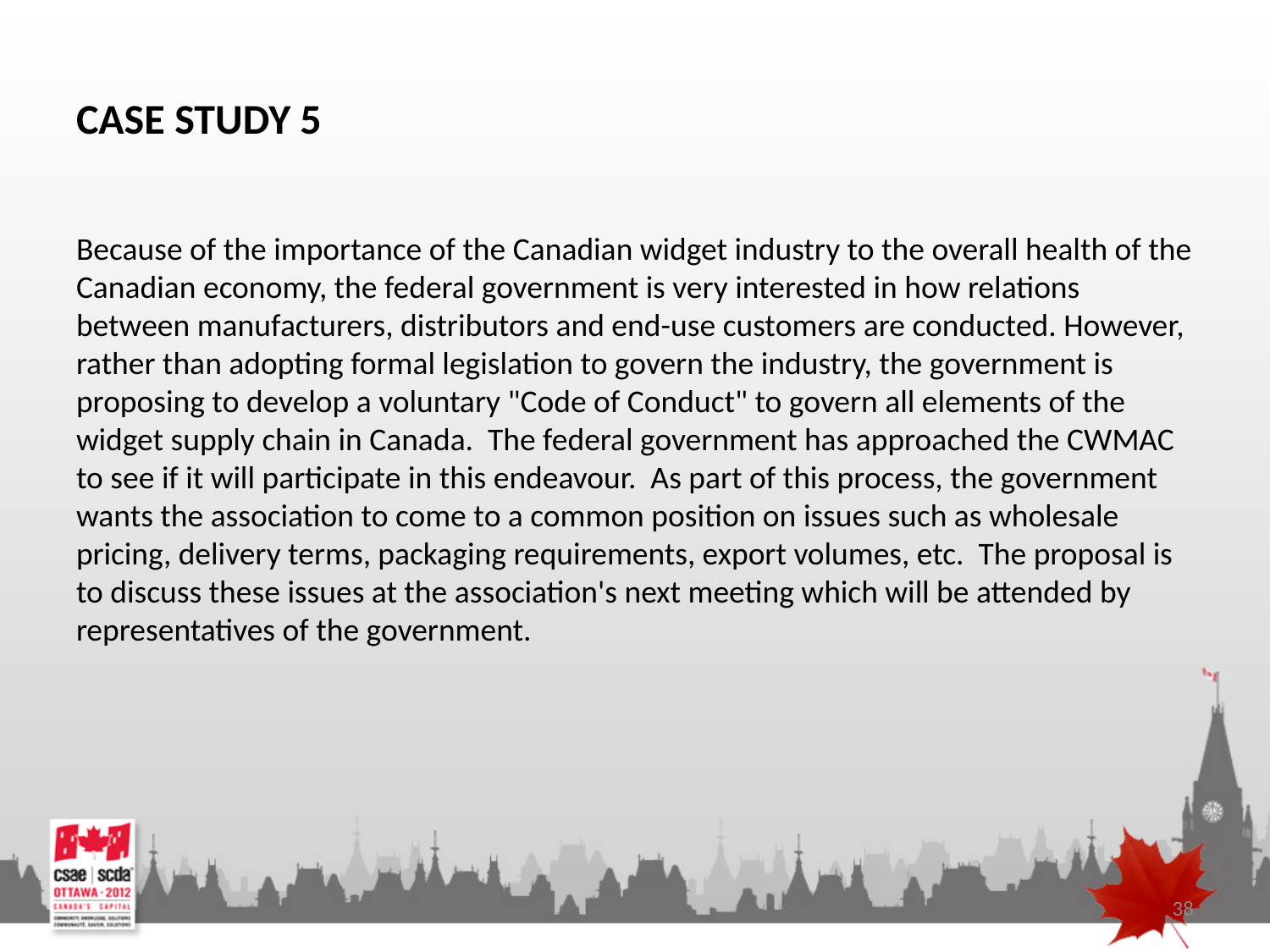

# CASE STUDY 5
Because of the importance of the Canadian widget industry to the overall health of the Canadian economy, the federal government is very interested in how relations between manufacturers, distributors and end-use customers are conducted. However, rather than adopting formal legislation to govern the industry, the government is proposing to develop a voluntary "Code of Conduct" to govern all elements of the widget supply chain in Canada.  The federal government has approached the CWMAC to see if it will participate in this endeavour.  As part of this process, the government wants the association to come to a common position on issues such as wholesale pricing, delivery terms, packaging requirements, export volumes, etc.  The proposal is to discuss these issues at the association's next meeting which will be attended by representatives of the government.
38